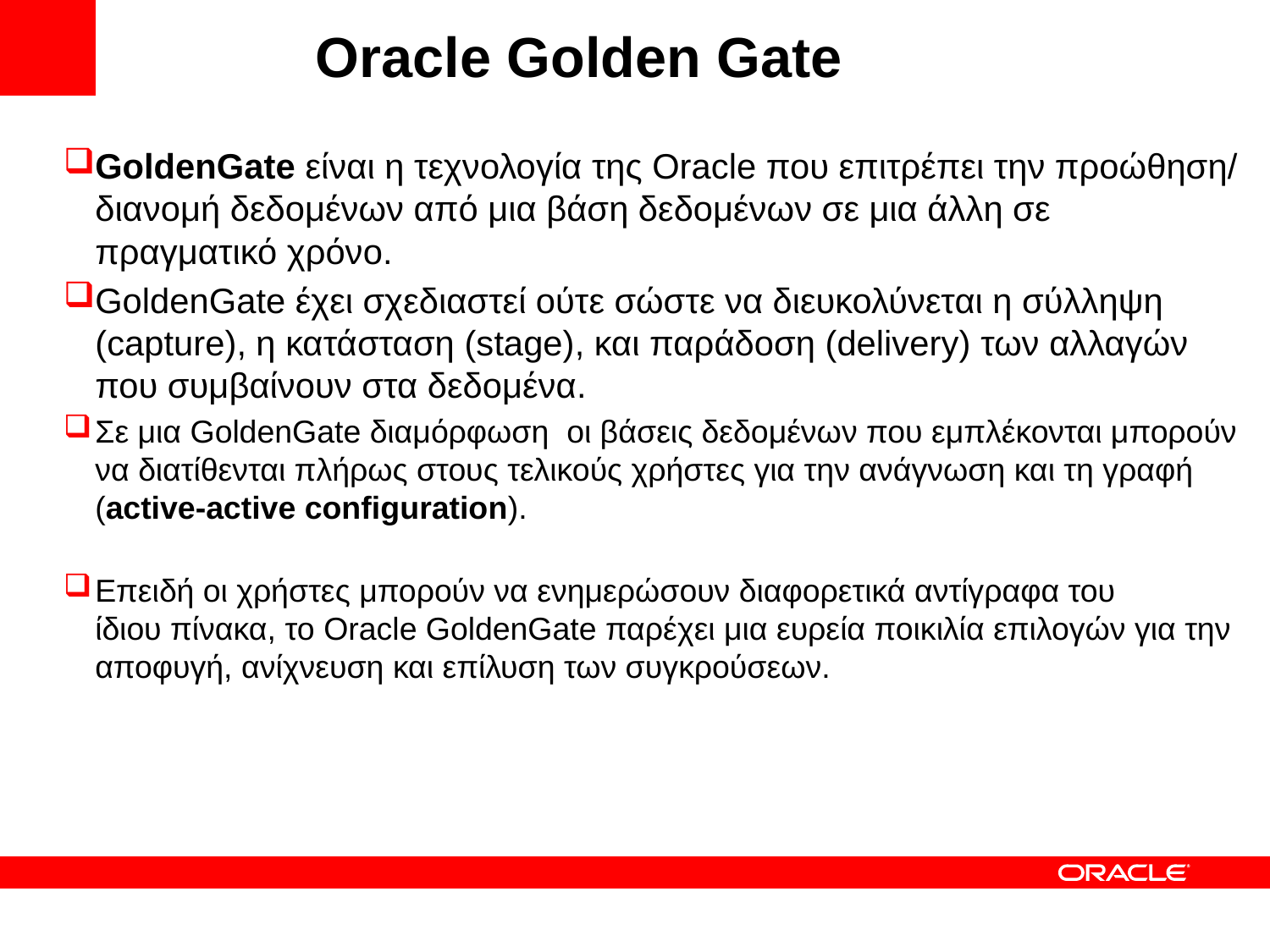

# Oracle Golden Gate
GoldenGate είναι η τεχνολογία της Oracle που επιτρέπει την προώθηση/ διανομή δεδομένων από μια βάση δεδομένων σε μια άλλη σε πραγματικό χρόνο.
GoldenGate έχει σχεδιαστεί ούτε σώστε να διευκολύνεται η σύλληψη (capture), η κατάσταση (stage), και παράδοση (delivery) των αλλαγών που συμβαίνουν στα δεδομένα.
Σε μια GoldenGate διαμόρφωση  οι βάσεις δεδομένων που εμπλέκονται μπορούν να διατίθενται πλήρως στους τελικούς χρήστες για την ανάγνωση και τη γραφή (active-active configuration).
Επειδή οι χρήστες μπορούν να ενημερώσουν διαφορετικά αντίγραφα του ίδιου πίνακα, το Oracle GoldenGate παρέχει μια ευρεία ποικιλία επιλογών για την αποφυγή, ανίχνευση και επίλυση των συγκρούσεων.